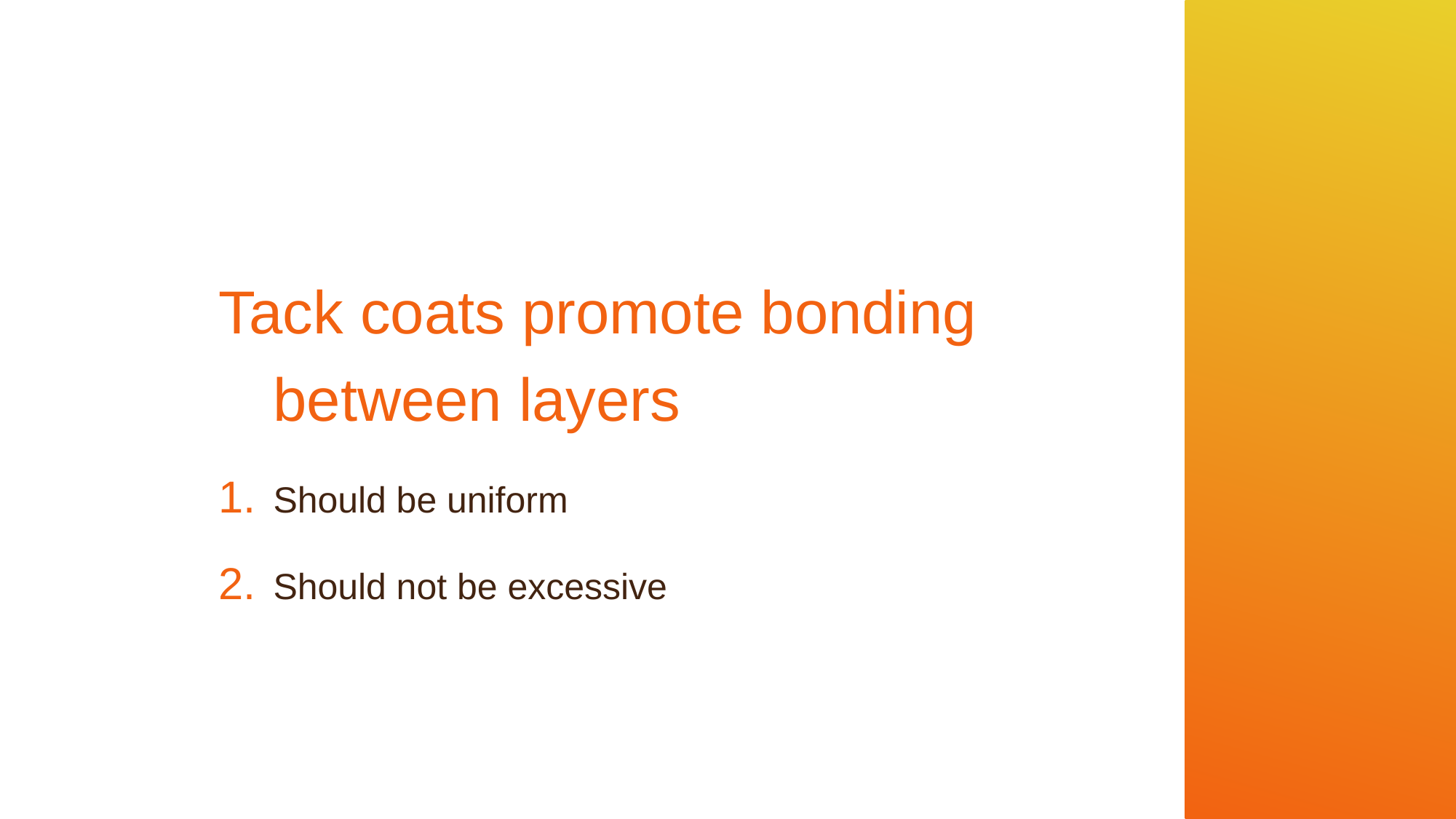

#
Tack coats promote bonding between layers
Should be uniform
Should not be excessive